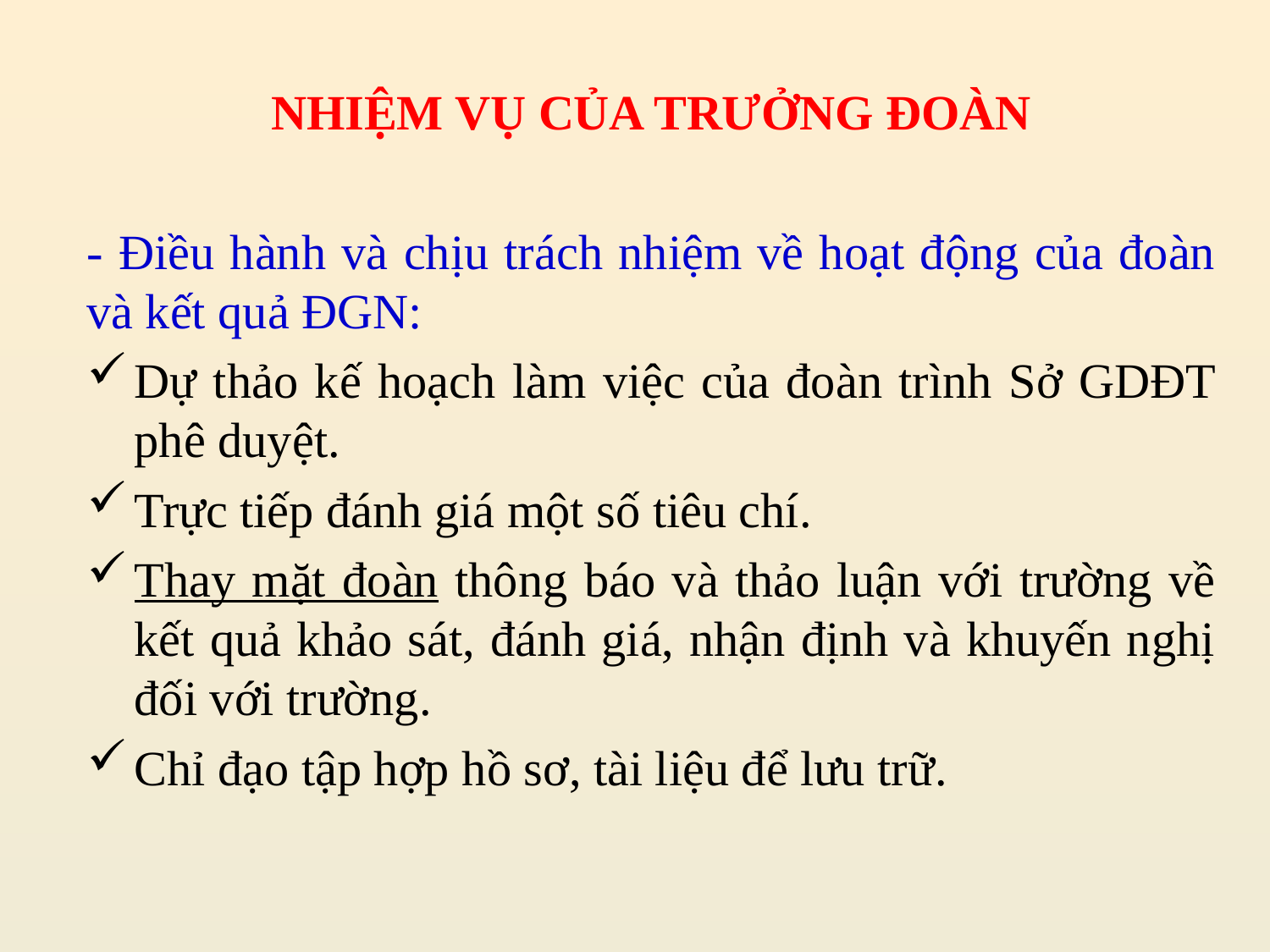

NHIỆM VỤ CỦA TRƯỞNG ĐOÀN

- Điều hành và chịu trách nhiệm về hoạt động của đoàn và kết quả ĐGN:
Dự thảo kế hoạch làm việc của đoàn trình Sở GDĐT phê duyệt.
Trực tiếp đánh giá một số tiêu chí.
Thay mặt đoàn thông báo và thảo luận với trường về kết quả khảo sát, đánh giá, nhận định và khuyến nghị đối với trường.
Chỉ đạo tập hợp hồ sơ, tài liệu để lưu trữ.